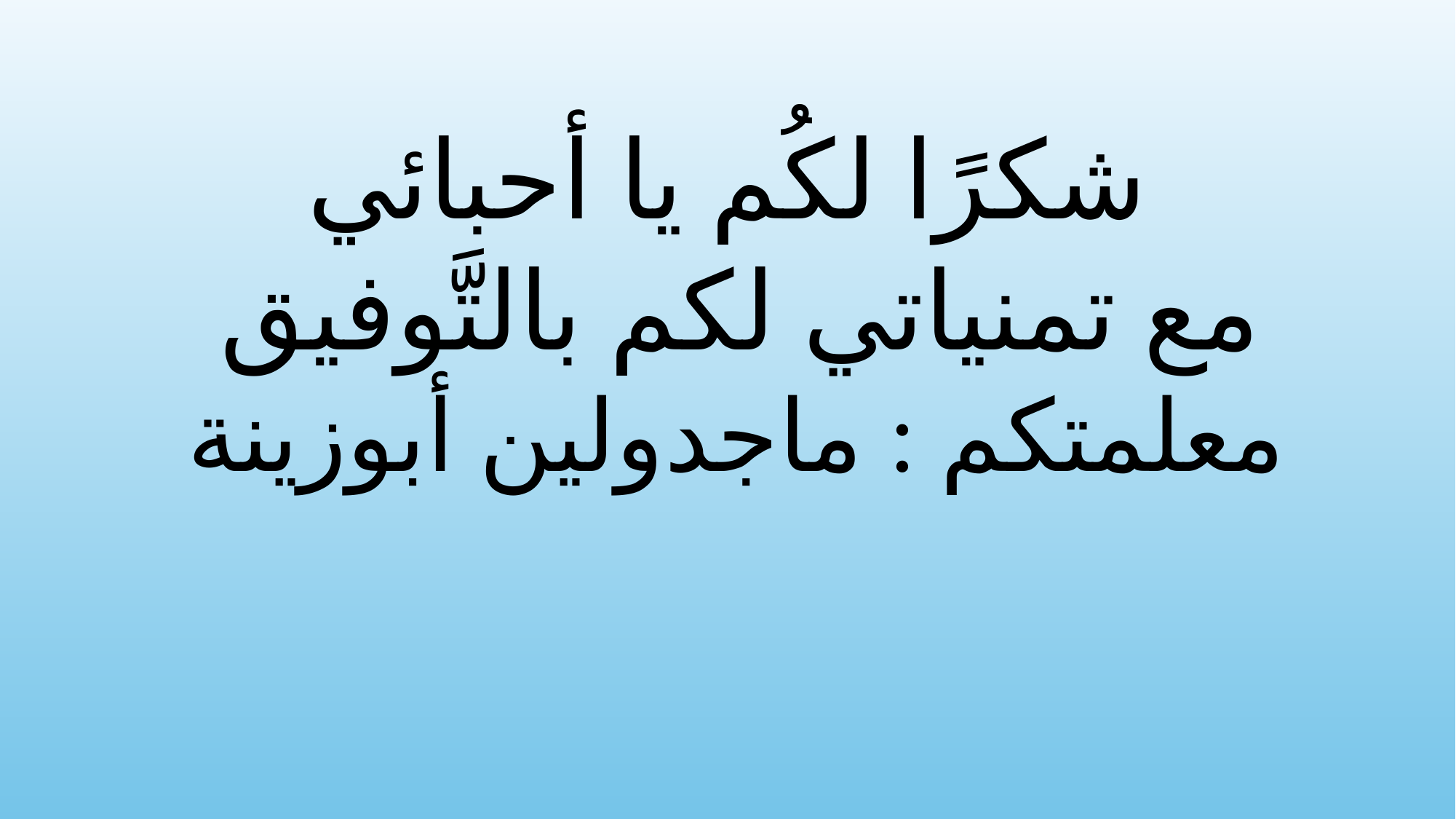

شكرًا لكُم يا أحبائي
مع تمنياتي لكم بالتَّوفيق
معلمتكم : ماجدولين أبوزينة